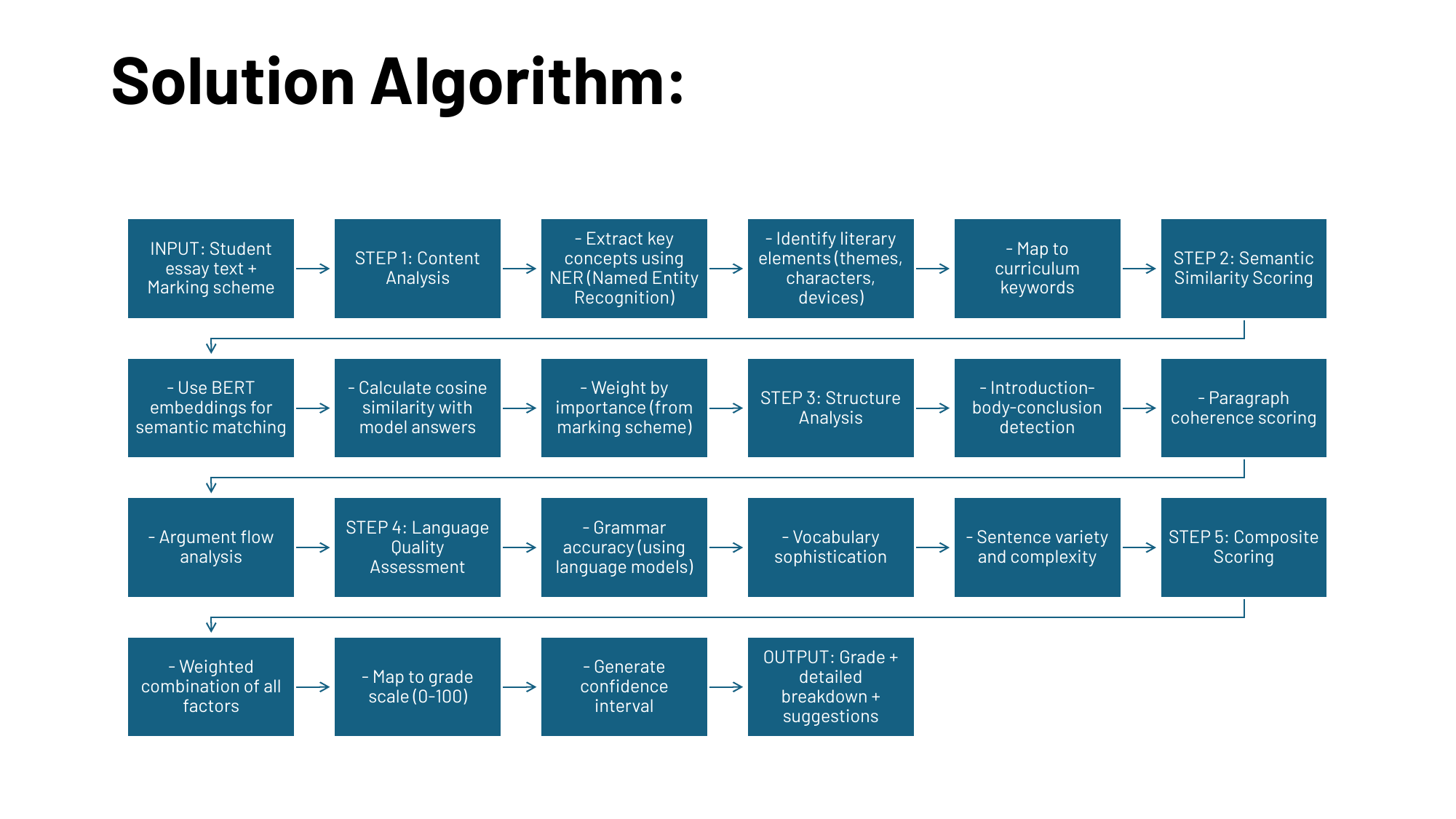

# Solution Algorithm:

INPUT: Student essay text + Marking scheme

STEP 1: Content Analysis

- Extract key concepts using NER (Named Entity Recognition)

- Identify literary elements (themes, characters, devices)

- Map to curriculum keywords

STEP 2: Semantic Similarity Scoring

- Use BERT embeddings for semantic matching

- Calculate cosine similarity with model answers

- Weight by importance (from marking scheme)

STEP 3: Structure Analysis

- Introduction-body-conclusion detection

- Paragraph coherence scoring

- Argument flow analysis

STEP 4: Language Quality Assessment

- Grammar accuracy (using language models)

- Vocabulary sophistication

- Sentence variety and complexity

STEP 5: Composite Scoring

- Weighted combination of all factors

- Map to grade scale (0-100)

- Generate confidence interval
OUTPUT: Grade + detailed breakdown + suggestions